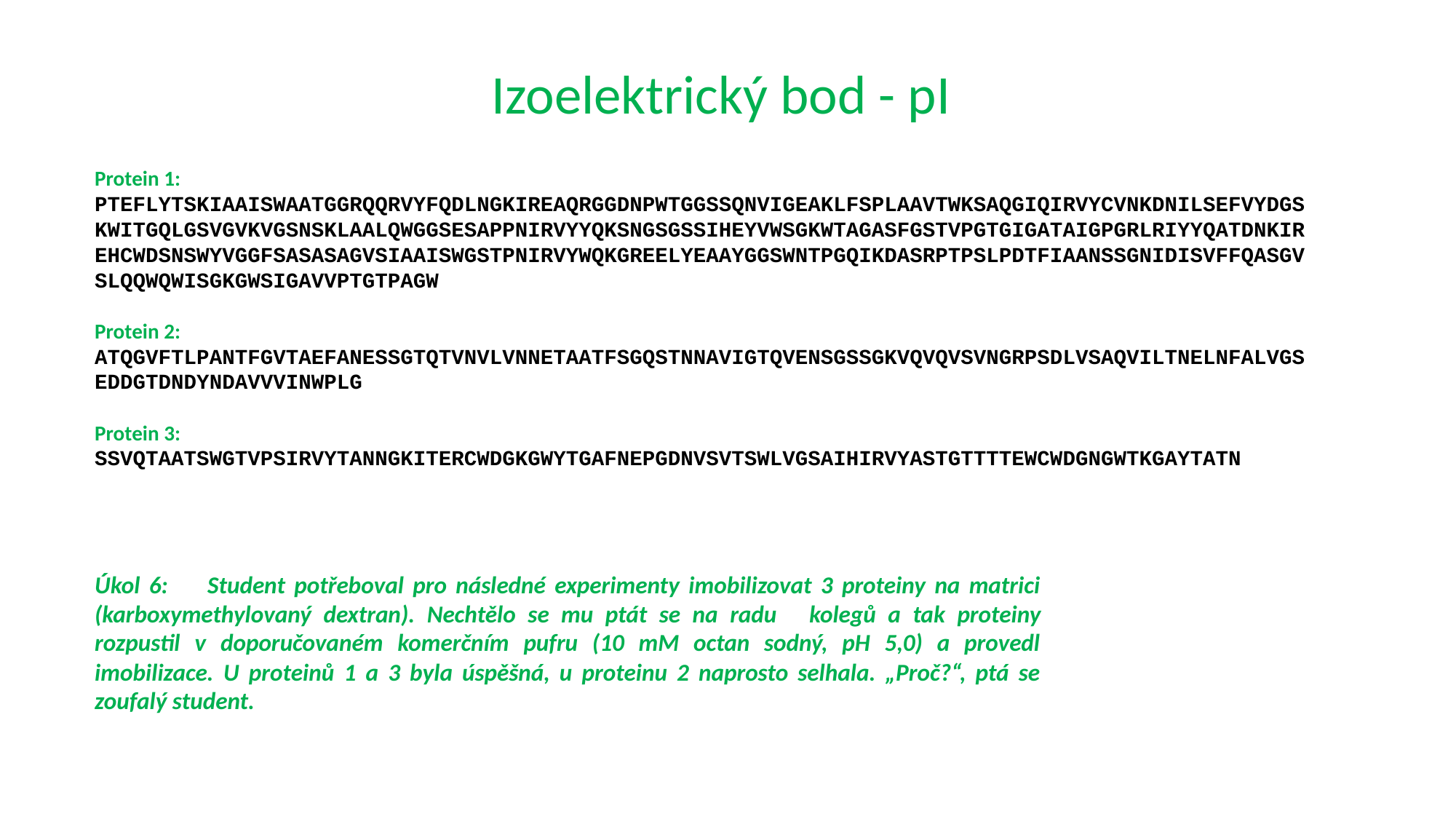

Izoelektrický bod - pI
Protein 1:
PTEFLYTSKIAAISWAATGGRQQRVYFQDLNGKIREAQRGGDNPWTGGSSQNVIGEAKLFSPLAAVTWKSAQGIQIRVYCVNKDNILSEFVYDGSKWITGQLGSVGVKVGSNSKLAALQWGGSESAPPNIRVYYQKSNGSGSSIHEYVWSGKWTAGASFGSTVPGTGIGATAIGPGRLRIYYQATDNKIREHCWDSNSWYVGGFSASASAGVSIAAISWGSTPNIRVYWQKGREELYEAAYGGSWNTPGQIKDASRPTPSLPDTFIAANSSGNIDISVFFQASGVSLQQWQWISGKGWSIGAVVPTGTPAGW

Protein 2:
ATQGVFTLPANTFGVTAEFANESSGTQTVNVLVNNETAATFSGQSTNNAVIGTQVENSGSSGKVQVQVSVNGRPSDLVSAQVILTNELNFALVGSEDDGTDNDYNDAVVVINWPLG

Protein 3:
SSVQTAATSWGTVPSIRVYTANNGKITERCWDGKGWYTGAFNEPGDNVSVTSWLVGSAIHIRVYASTGTTTTEWCWDGNGWTKGAYTATN

Úkol 6:	Student potřeboval pro následné experimenty imobilizovat 3 proteiny na matrici (karboxymethylovaný dextran). Nechtělo se mu ptát se na radu 	kolegů a tak proteiny rozpustil v doporučovaném komerčním pufru (10 mM octan sodný, pH 5,0) a provedl imobilizace. U proteinů 1 a 3 byla úspěšná, u proteinu 2 naprosto selhala. „Proč?“, ptá se zoufalý student.